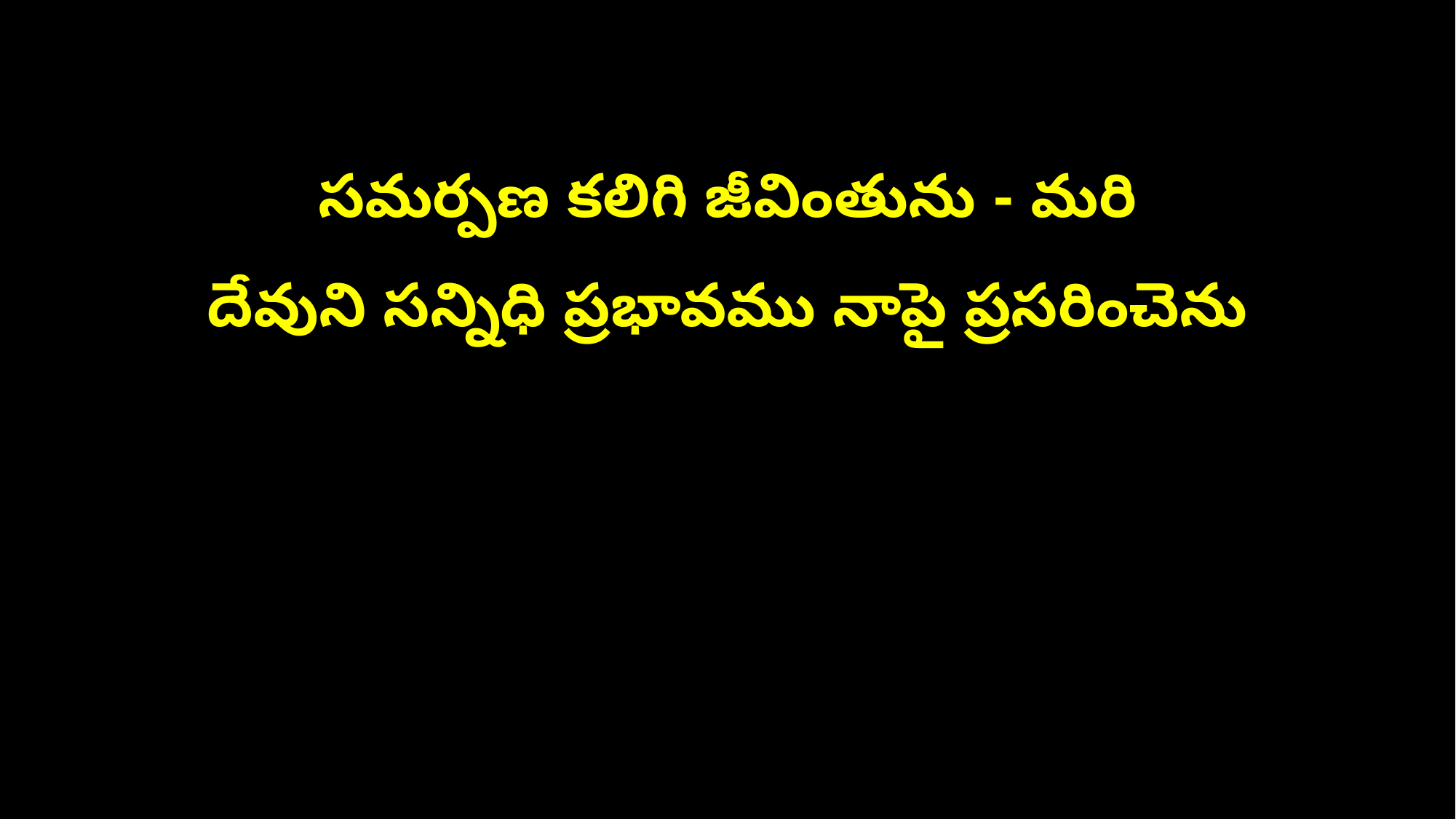

సమర్పణ కలిగి జీవింతును - మరి
దేవుని సన్నిధి ప్రభావము నాపై ప్రసరించెను